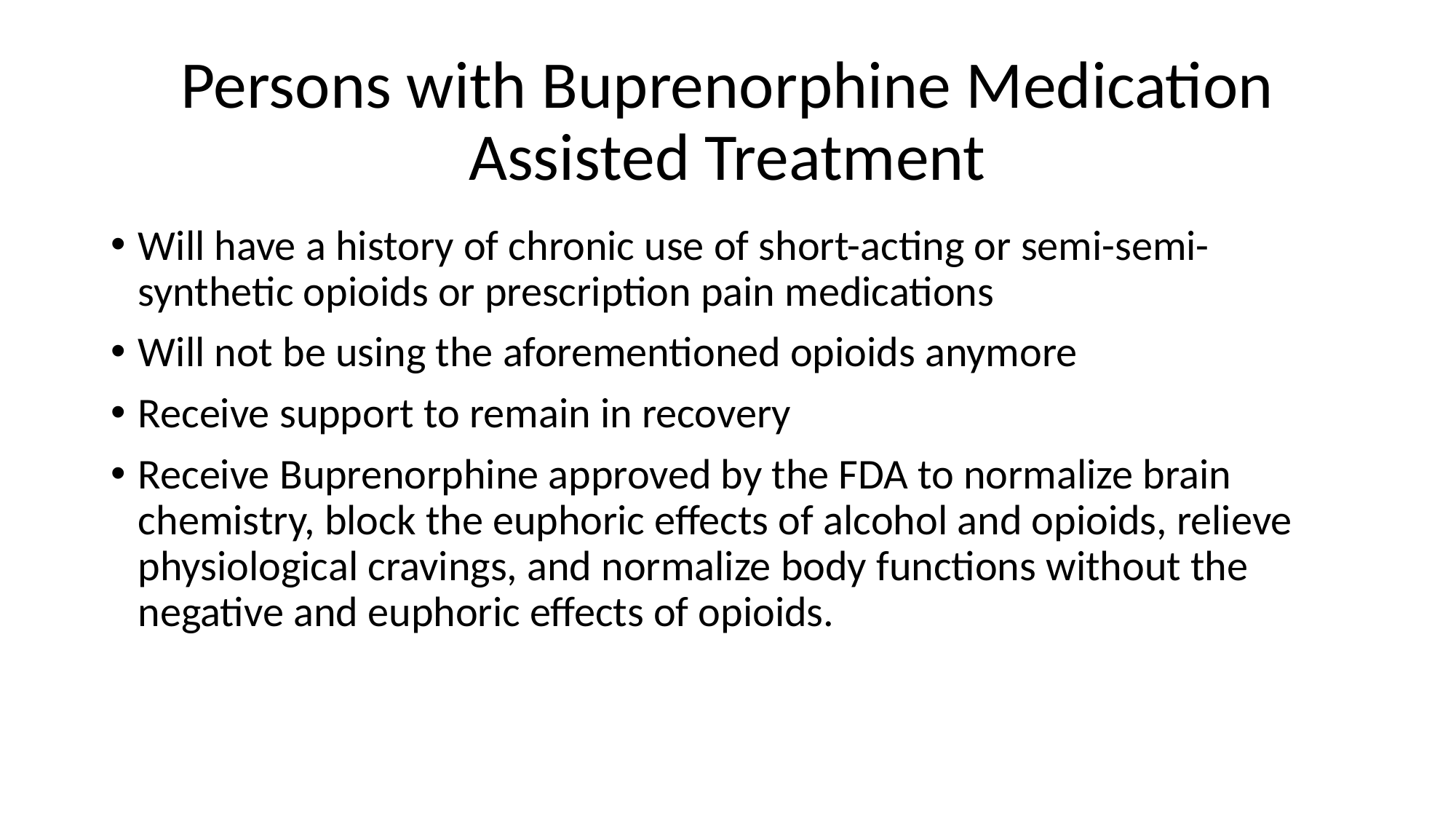

# Persons with Buprenorphine Medication Assisted Treatment
Will have a history of chronic use of short-acting or semi-semi-synthetic opioids or prescription pain medications
Will not be using the aforementioned opioids anymore
Receive support to remain in recovery
Receive Buprenorphine approved by the FDA to normalize brain chemistry, block the euphoric effects of alcohol and opioids, relieve physiological cravings, and normalize body functions without the negative and euphoric effects of opioids.